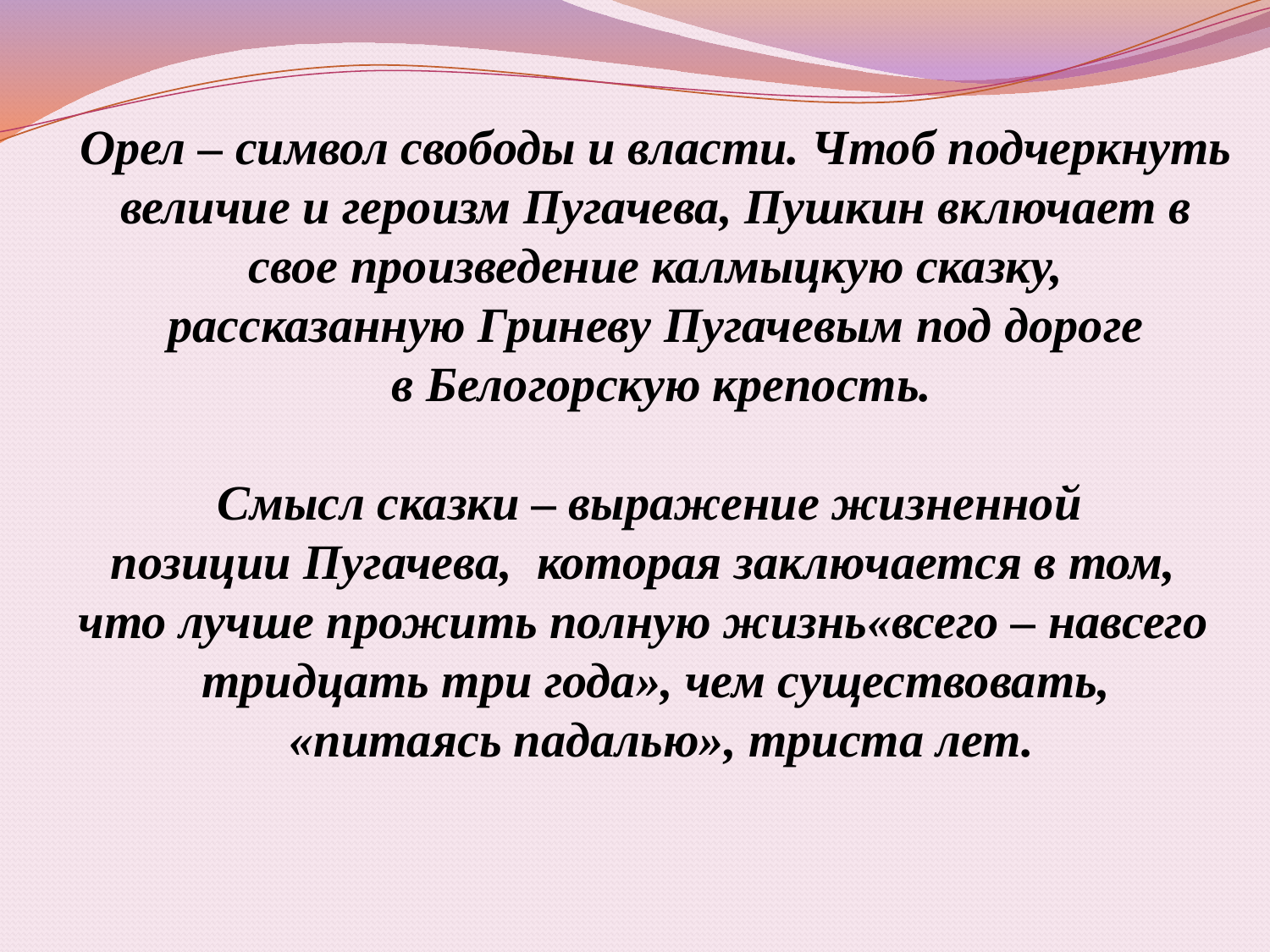

Орел – символ свободы и власти. Чтоб подчеркнуть
 величие и героизм Пугачева, Пушкин включает в
свое произведение калмыцкую сказку,
рассказанную Гриневу Пугачевым под дороге
 в Белогорскую крепость.

Смысл сказки – выражение жизненной
позиции Пугачева,  которая заключается в том,
что лучше прожить полную жизнь«всего – навсего
тридцать три года», чем существовать,
 «питаясь падалью», триста лет.